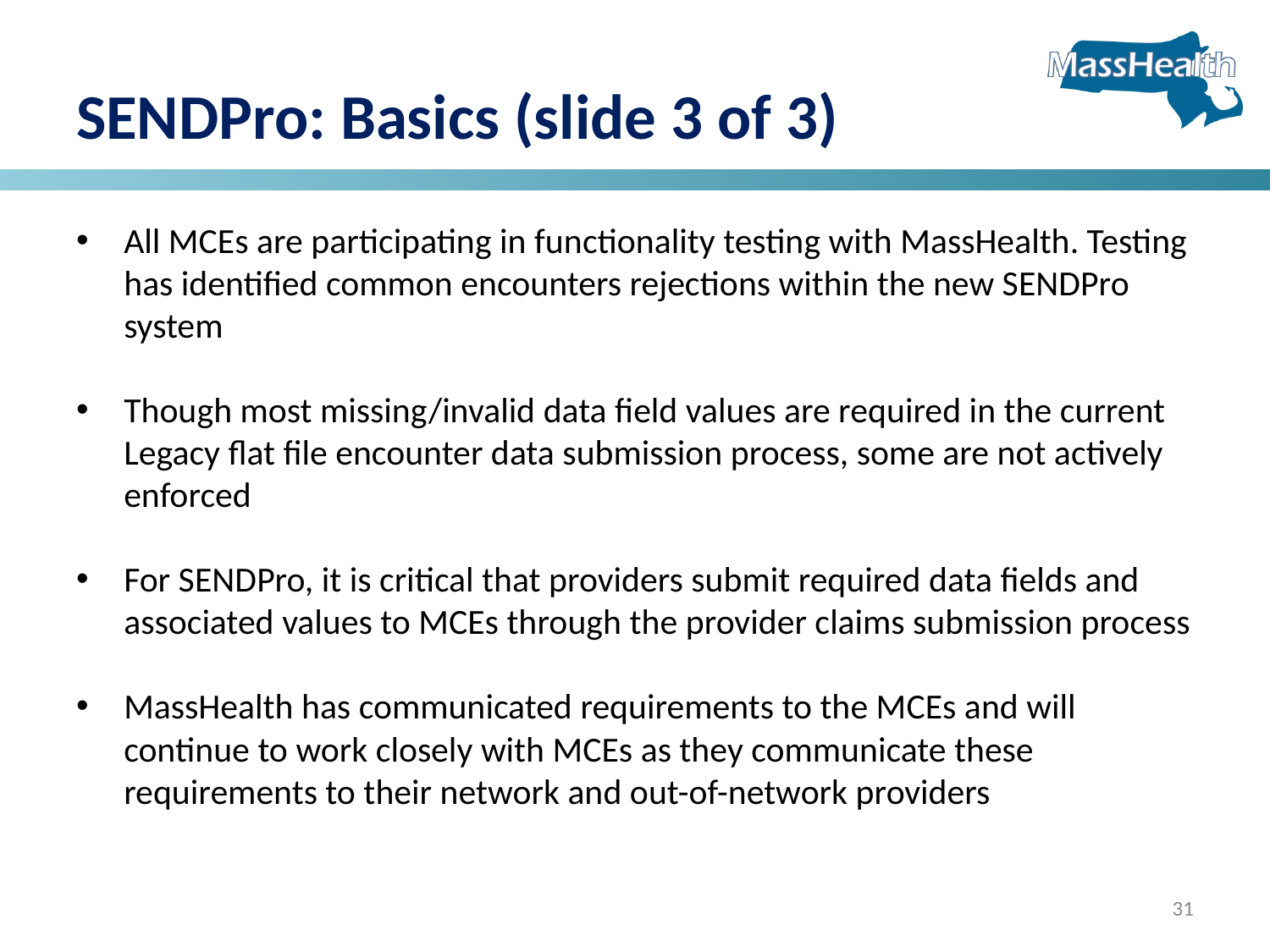

# SENDPro: Basics (slide 3 of 3)
All MCEs are participating in functionality testing with MassHealth. Testing has identified common encounters rejections within the new SENDPro system
Though most missing/invalid data field values are required in the current Legacy flat file encounter data submission process, some are not actively enforced
For SENDPro, it is critical that providers submit required data fields and associated values to MCEs through the provider claims submission process
MassHealth has communicated requirements to the MCEs and will continue to work closely with MCEs as they communicate these requirements to their network and out-of-network providers
31